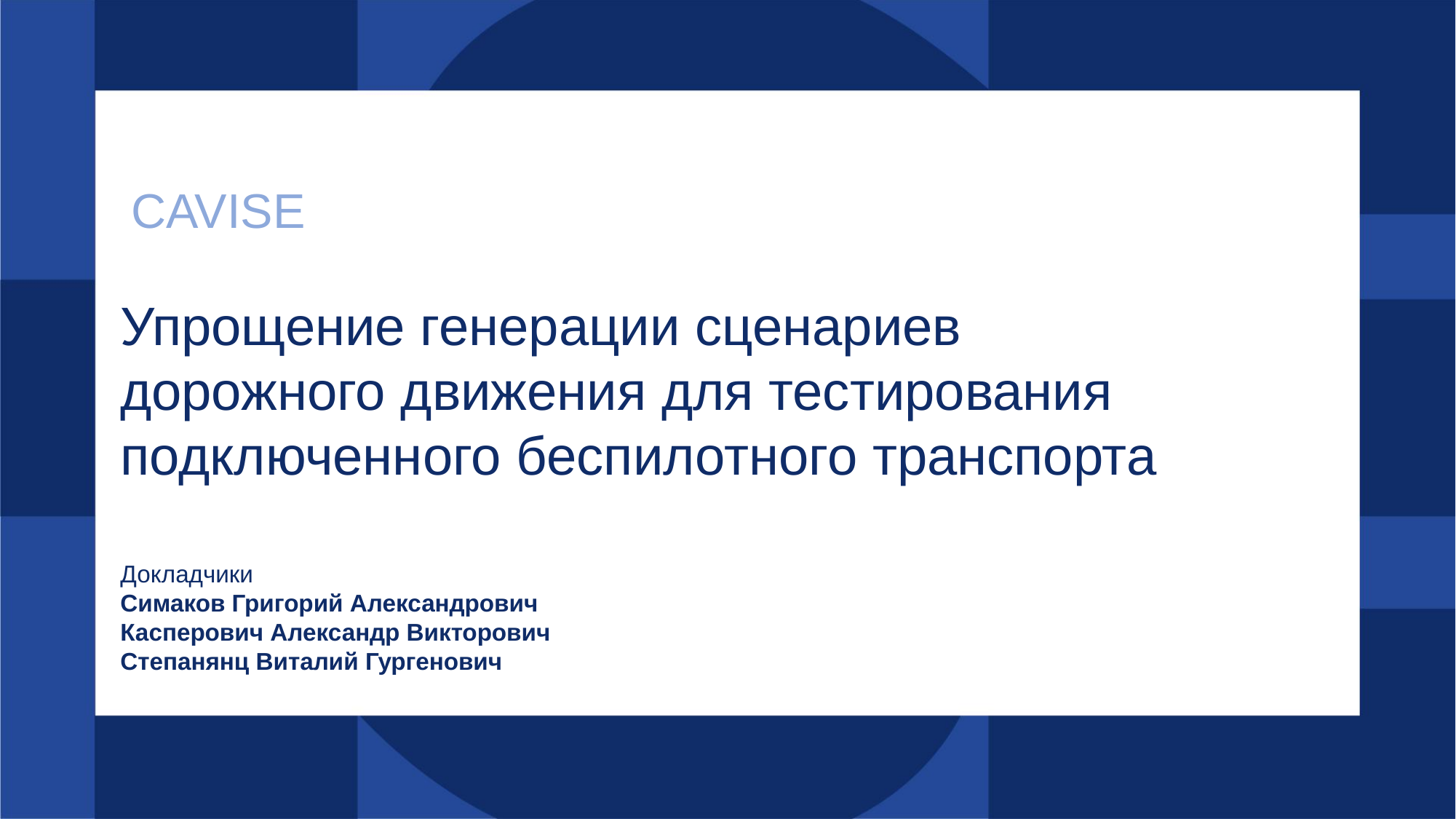

CAVISE
# Упрощение генерации сценариев дорожного движения для тестирования подключенного беспилотного транспорта
Докладчики
Симаков Григорий Александрович
Касперович Александр Викторович
Степанянц Виталий Гургенович